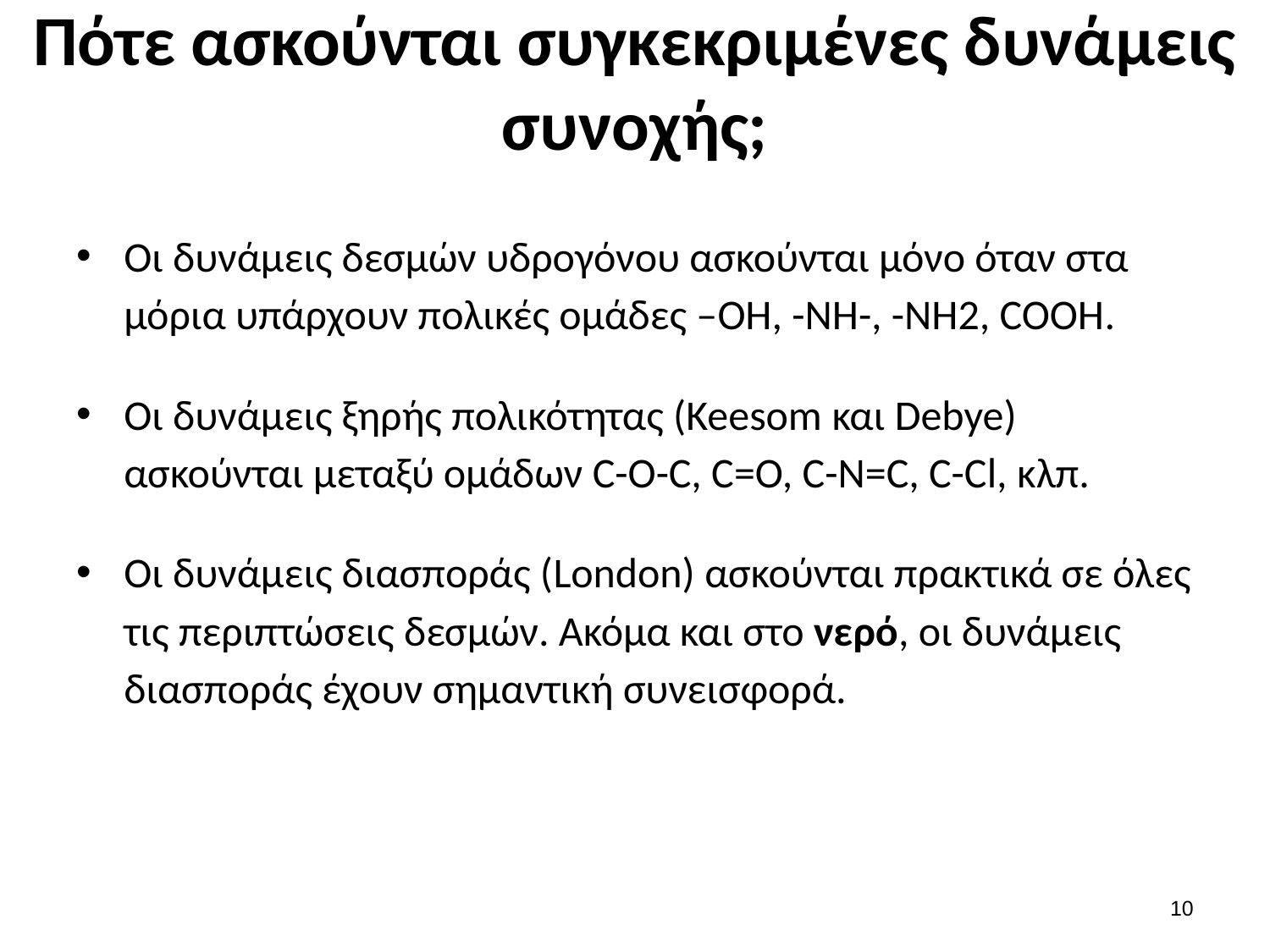

# Πότε ασκούνται συγκεκριμένες δυνάμεις συνοχής;
Οι δυνάμεις δεσμών υδρογόνου ασκούνται μόνο όταν στα μόρια υπάρχουν πολικές ομάδες –OH, -NH-, -NH2, COOH.
Οι δυνάμεις ξηρής πολικότητας (Keesom και Debye) ασκούνται μεταξύ ομάδων C-O-C, C=O, C-N=C, C-Cl, κλπ.
Οι δυνάμεις διασποράς (London) ασκούνται πρακτικά σε όλες τις περιπτώσεις δεσμών. Ακόμα και στο νερό, οι δυνάμεις διασποράς έχουν σημαντική συνεισφορά.
10